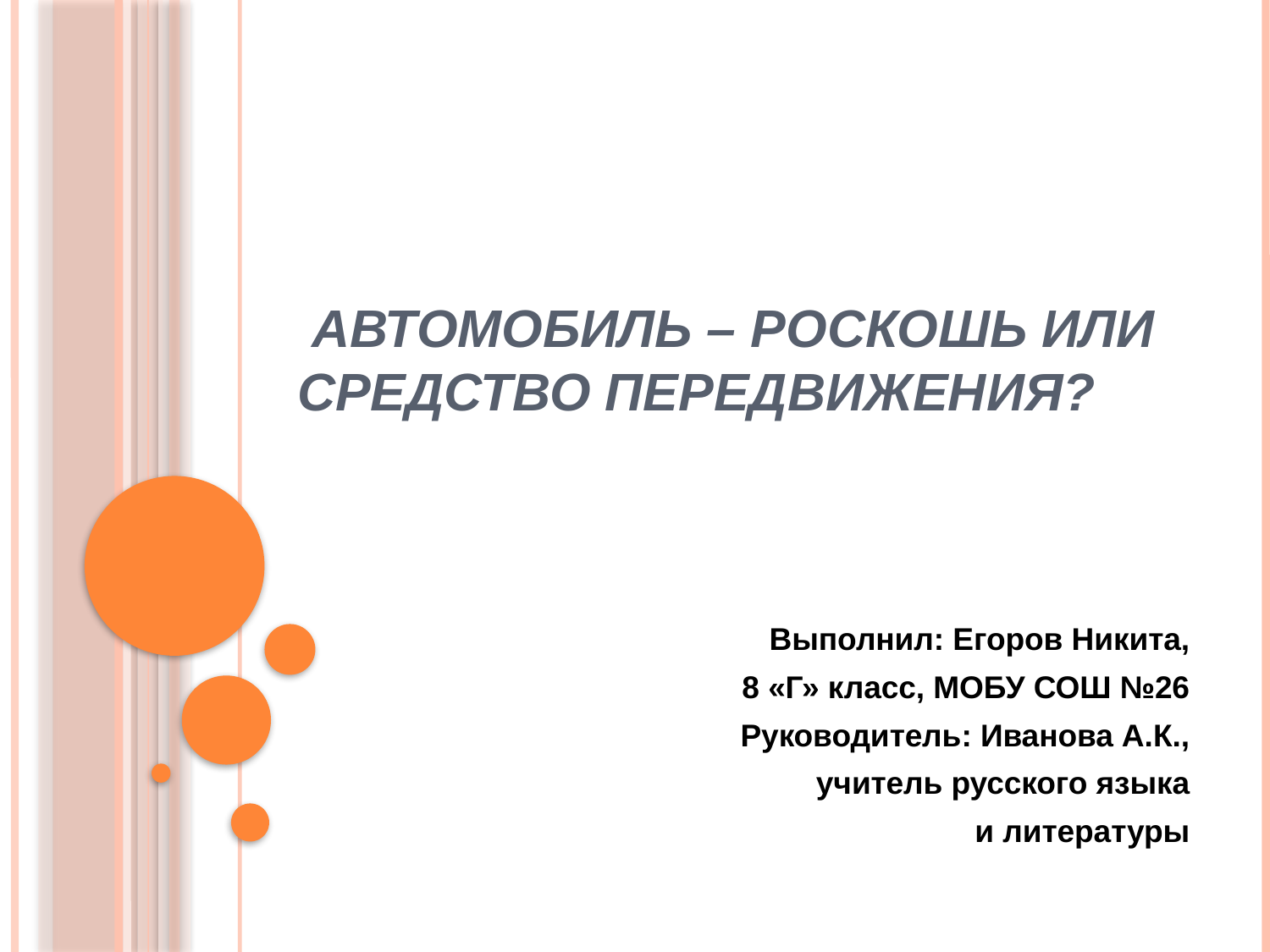

# Автомобиль – роскошь или средство передвижения?
Выполнил: Егоров Никита,
8 «Г» класс, МОБУ СОШ №26
Руководитель: Иванова А.К.,
учитель русского языка
 и литературы